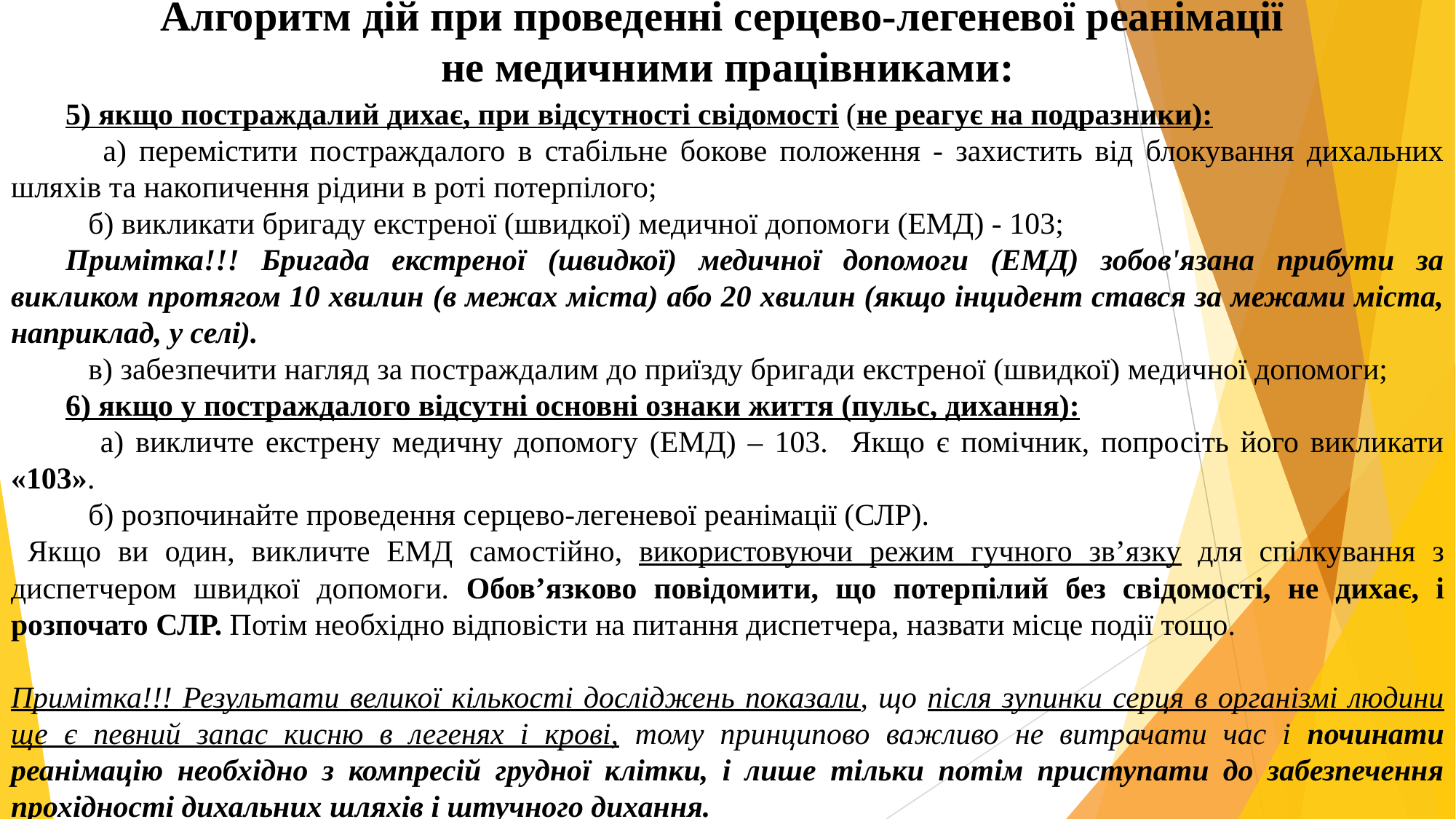

# Алгоритм дій при проведенні серцево-легеневої реанімації не медичними працівниками:
5) якщо постраждалий дихає, при відсутності свідомості (не реагує на подразники):
   а) перемістити постраждалого в стабільне бокове положення - захистить від блокування дихальних шляхів та накопичення рідини в роті потерпілого;
   б) викликати бригаду екстреної (швидкої) медичної допомоги (ЕМД) - 103;
Примітка!!! Бригада екстреної (швидкої) медичної допомоги (ЕМД) зобов'язана прибути за викликом протягом 10 хвилин (в межах міста) або 20 хвилин (якщо інцидент стався за межами міста, наприклад, у селі).
   в) забезпечити нагляд за постраждалим до приїзду бригади екстреної (швидкої) медичної допомоги;
6) якщо у постраждалого відсутні основні ознаки життя (пульс, дихання):
   а) викличте екстрену медичну допомогу (ЕМД) – 103.  Якщо є помічник, попросіть його викликати «103».
   б) розпочинайте проведення серцево-легеневої реанімації (СЛР).
 Якщо ви один, викличте ЕМД самостійно, використовуючи режим гучного зв’язку для спілкування з диспетчером швидкої допомоги. Обов’язково повідомити, що потерпілий без свідомості, не дихає, і розпочато СЛР. Потім необхідно відповісти на питання диспетчера, назвати місце події тощо.

Примітка!!! Результати великої кількості досліджень показали, що після зупинки серця в організмі людини ще є певний запас кисню в легенях і крові, тому принципово важливо не витрачати час і починати реанімацію необхідно з компресій грудної клітки, і лише тільки потім приступати до забезпечення прохідності дихальних шляхів і штучного дихання.